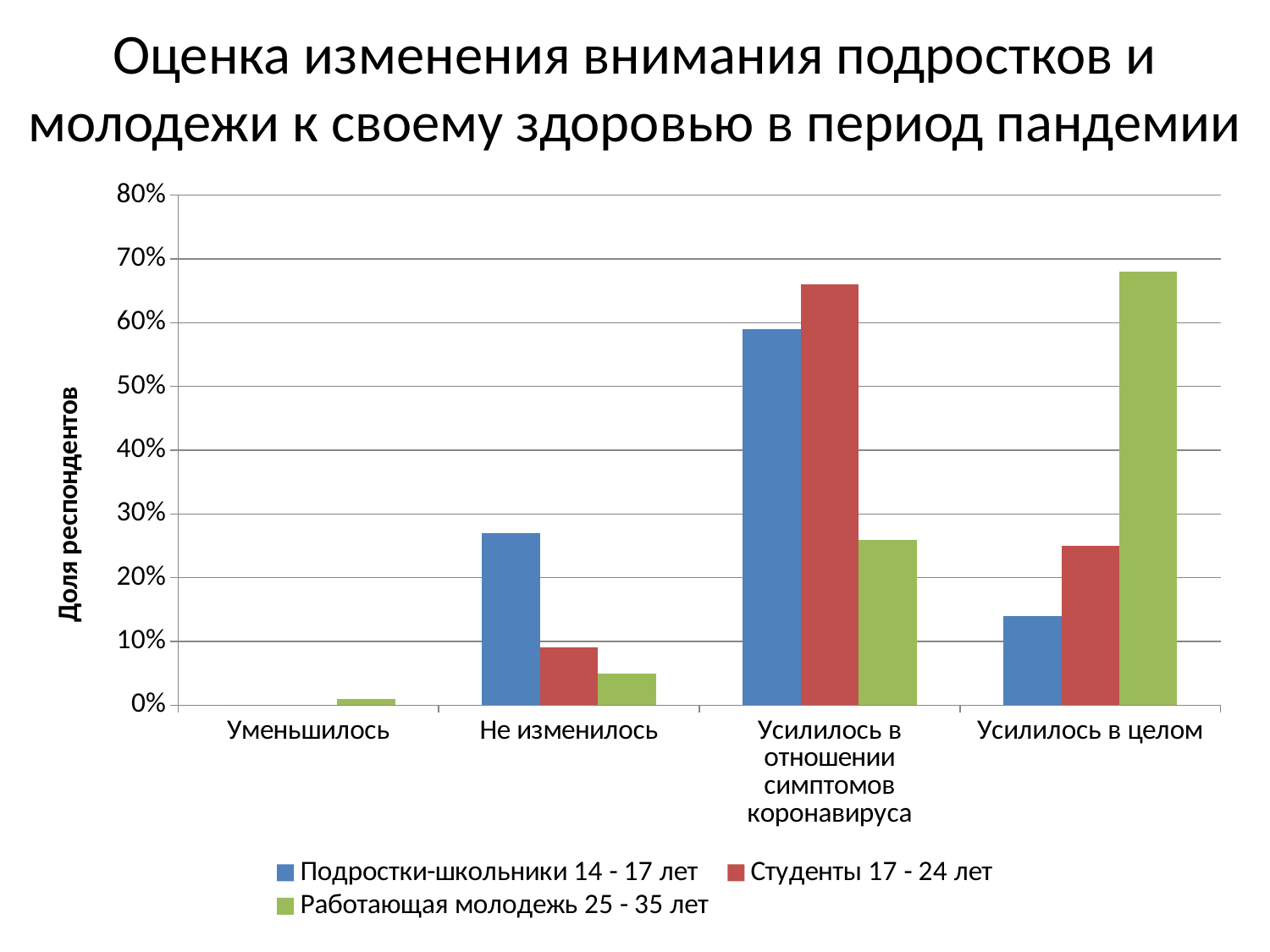

# Оценка изменения внимания подростков и молодежи к своему здоровью в период пандемии

### Chart

| Category | Подростки-школьники 14 - 17 лет | Студенты 17 - 24 лет | Работающая молодежь 25 - 35 лет |
|---|---|---|---|
| Уменьшилось | 0.0 | 0.0 | 0.01 |
| Не изменилось | 0.27 | 0.09 | 0.05 |
| Усилилось в отношении симптомов коронавируса | 0.59 | 0.66 | 0.26 |
| Усилилось в целом | 0.14 | 0.25 | 0.68 |